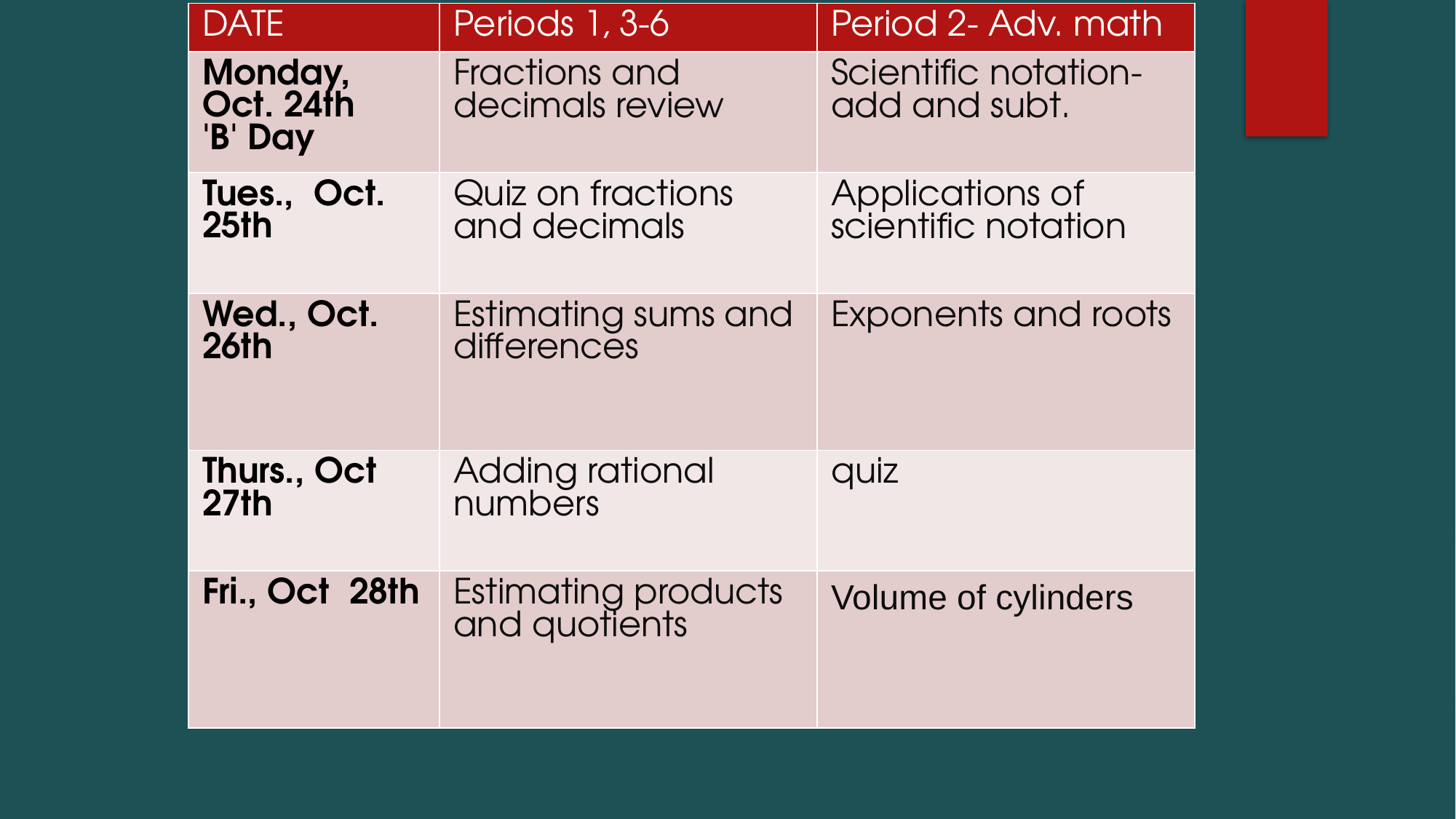

| DATE | Periods 1, 3-6 | Period 2- Adv. math |
| --- | --- | --- |
| Monday, Oct. 24th 'B' Day | Fractions and decimals review | Scientific notation- add and subt. |
| Tues.,  Oct. 25th | Quiz on fractions and decimals | Applications of scientific notation |
| Wed., Oct. 26th | Estimating sums and differences | Exponents and roots |
| Thurs., Oct  27th | Adding rational numbers | quiz |
| Fri., Oct  28th | Estimating products and quotients | Volume of cylinders |